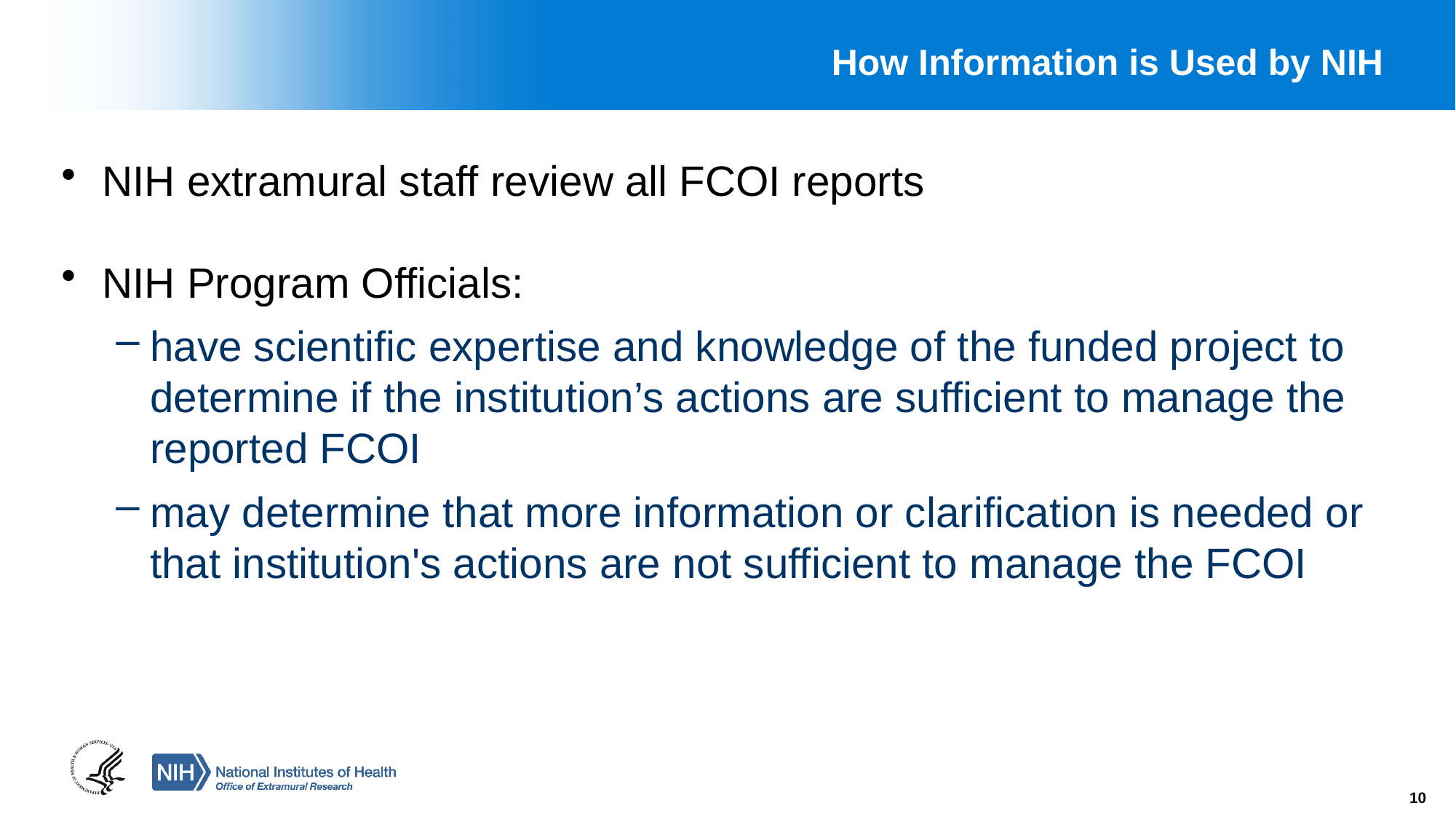

# How Information is Used by NIH
NIH extramural staff review all FCOI reports

NIH Program Officials:
have scientific expertise and knowledge of the funded project to determine if the institution’s actions are sufficient to manage the reported FCOI
may determine that more information or clarification is needed or that institution's actions are not sufficient to manage the FCOI
10